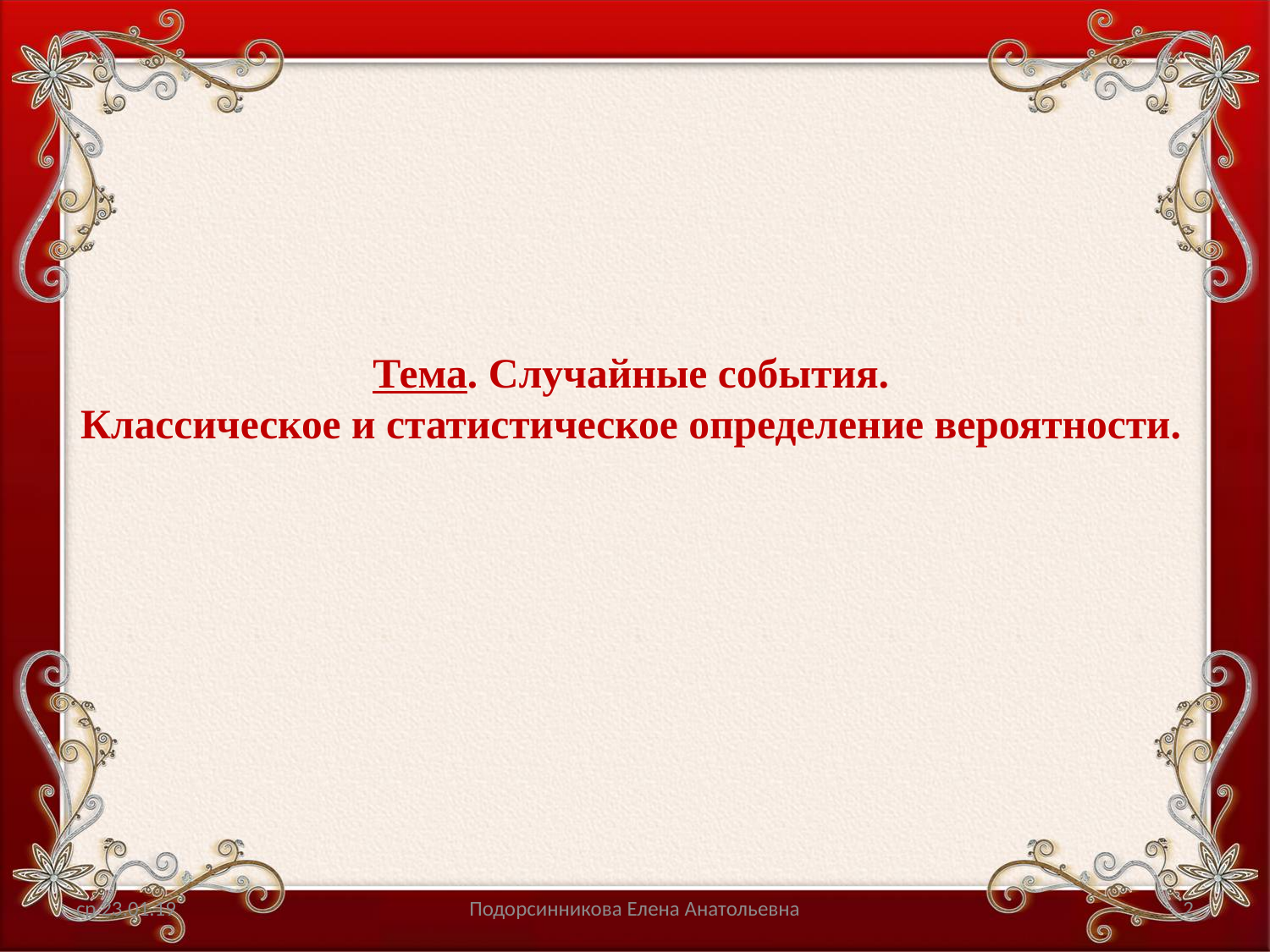

# Тема. Случайные события. Классическое и статистическое определение вероятности.
ср 23.01.19
Подорсинникова Елена Анатольевна
2